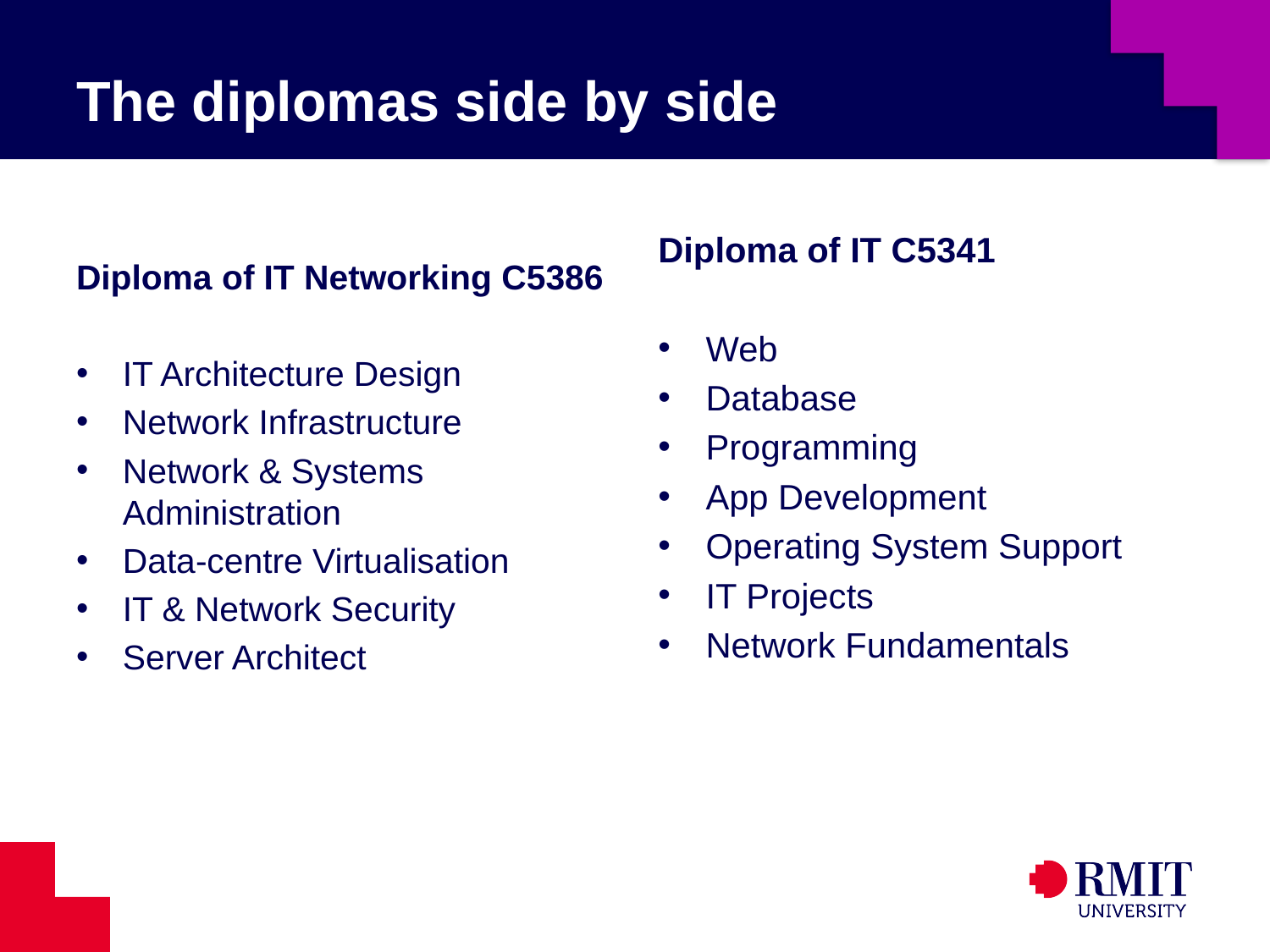

# The diplomas side by side
Diploma of IT Networking C5386

IT Architecture Design
Network Infrastructure
Network & Systems Administration
Data-centre Virtualisation
IT & Network Security
Server Architect
Diploma of IT C5341

Web
Database
Programming
App Development
Operating System Support
IT Projects
Network Fundamentals